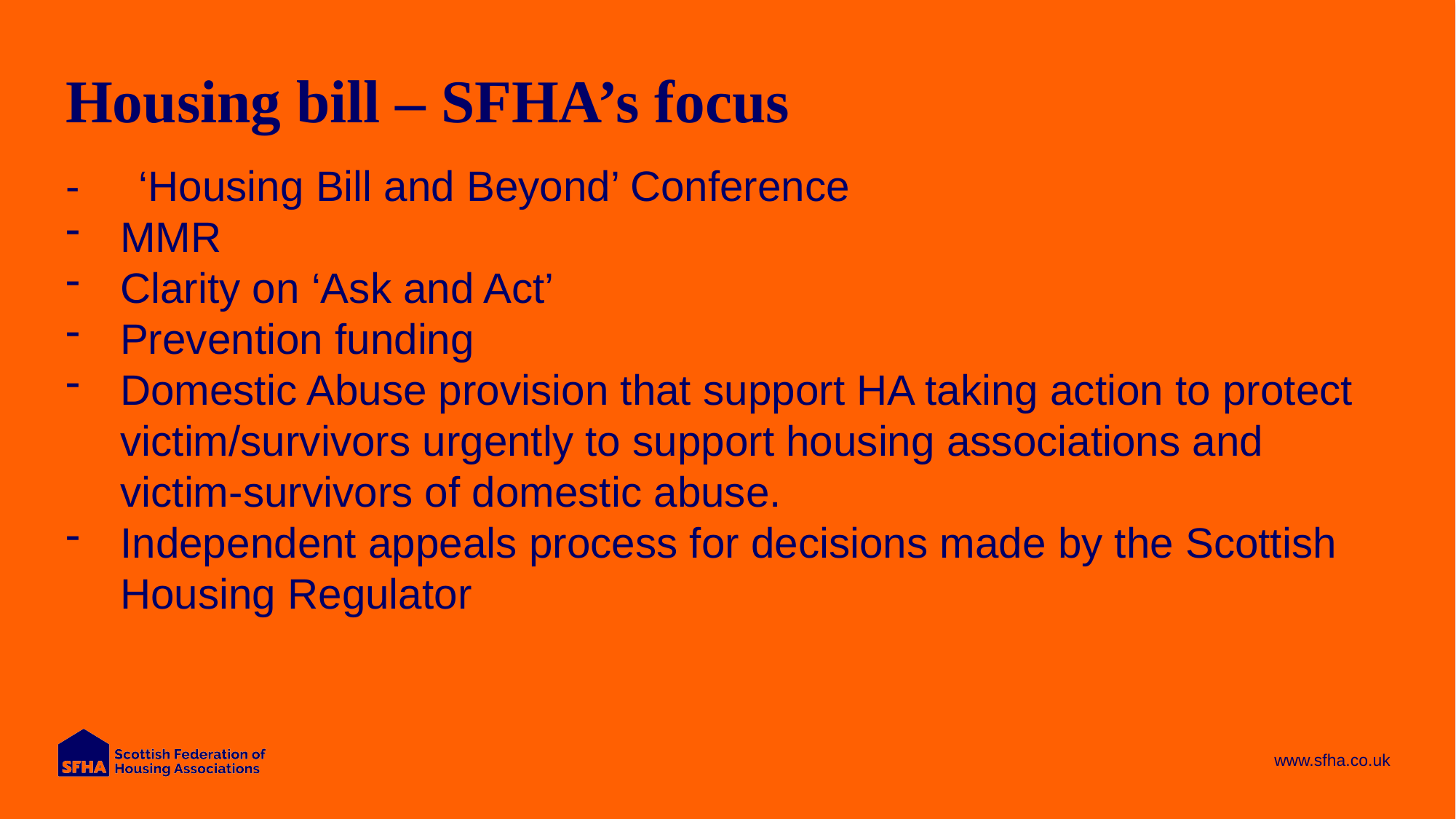

# Housing bill – SFHA’s focus
-     ‘Housing Bill and Beyond’ Conference
MMR
Clarity on ‘Ask and Act’
Prevention funding
Domestic Abuse provision that support HA taking action to protect victim/survivors urgently to support housing associations and victim-survivors of domestic abuse.
Independent appeals process for decisions made by the Scottish Housing Regulator